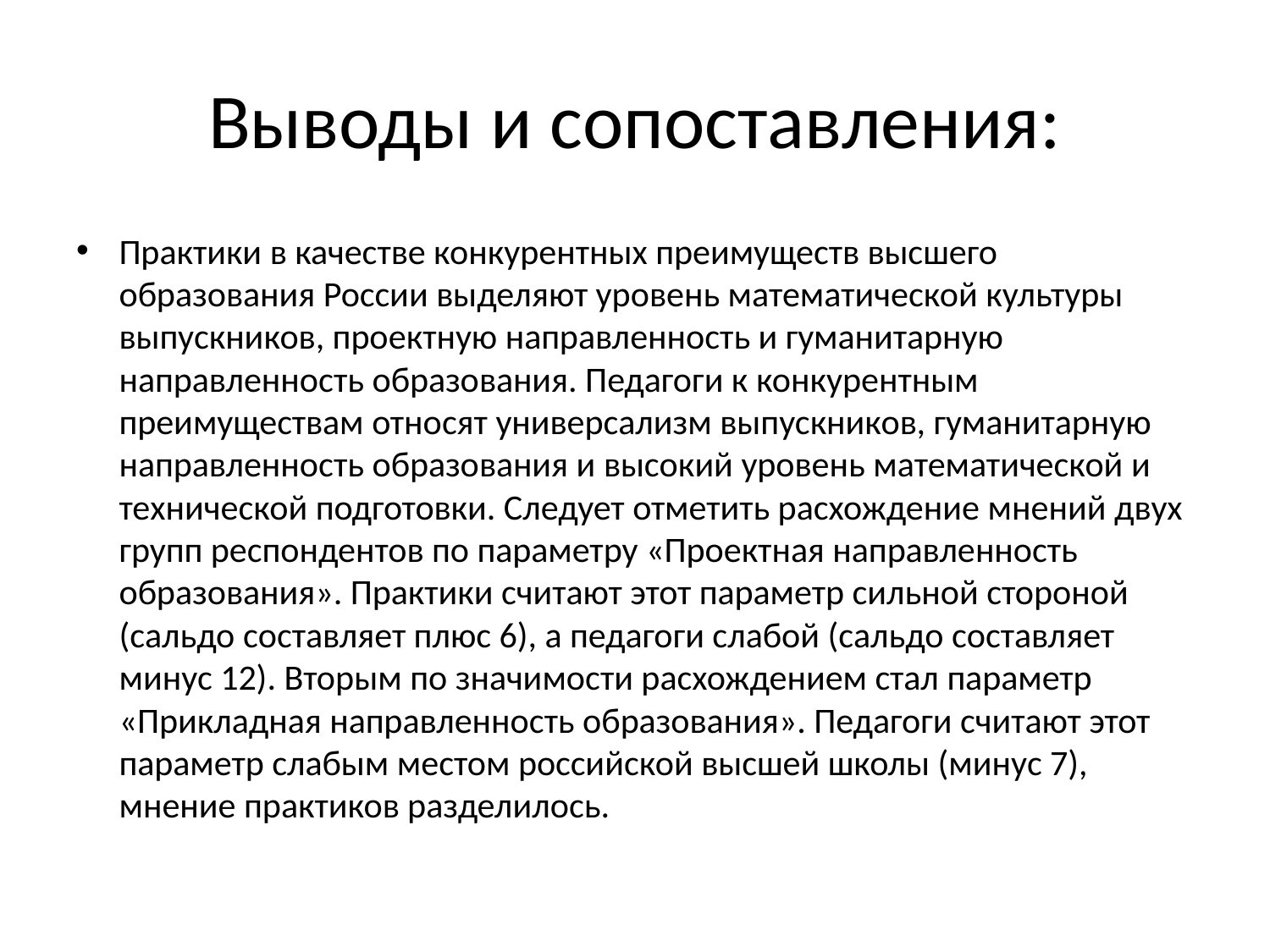

# Выводы и сопоставления:
Практики в качестве конкурентных преимуществ высшего образования России выделяют уровень математической культуры выпускников, проектную направленность и гуманитарную направленность образования. Педагоги к конкурентным преимуществам относят универсализм выпускников, гуманитарную направленность образования и высокий уровень математической и технической подготовки. Следует отметить расхождение мнений двух групп респондентов по параметру «Проектная направленность образования». Практики считают этот параметр сильной стороной (сальдо составляет плюс 6), а педагоги слабой (сальдо составляет минус 12). Вторым по значимости расхождением стал параметр «Прикладная направленность образования». Педагоги считают этот параметр слабым местом российской высшей школы (минус 7), мнение практиков разделилось.